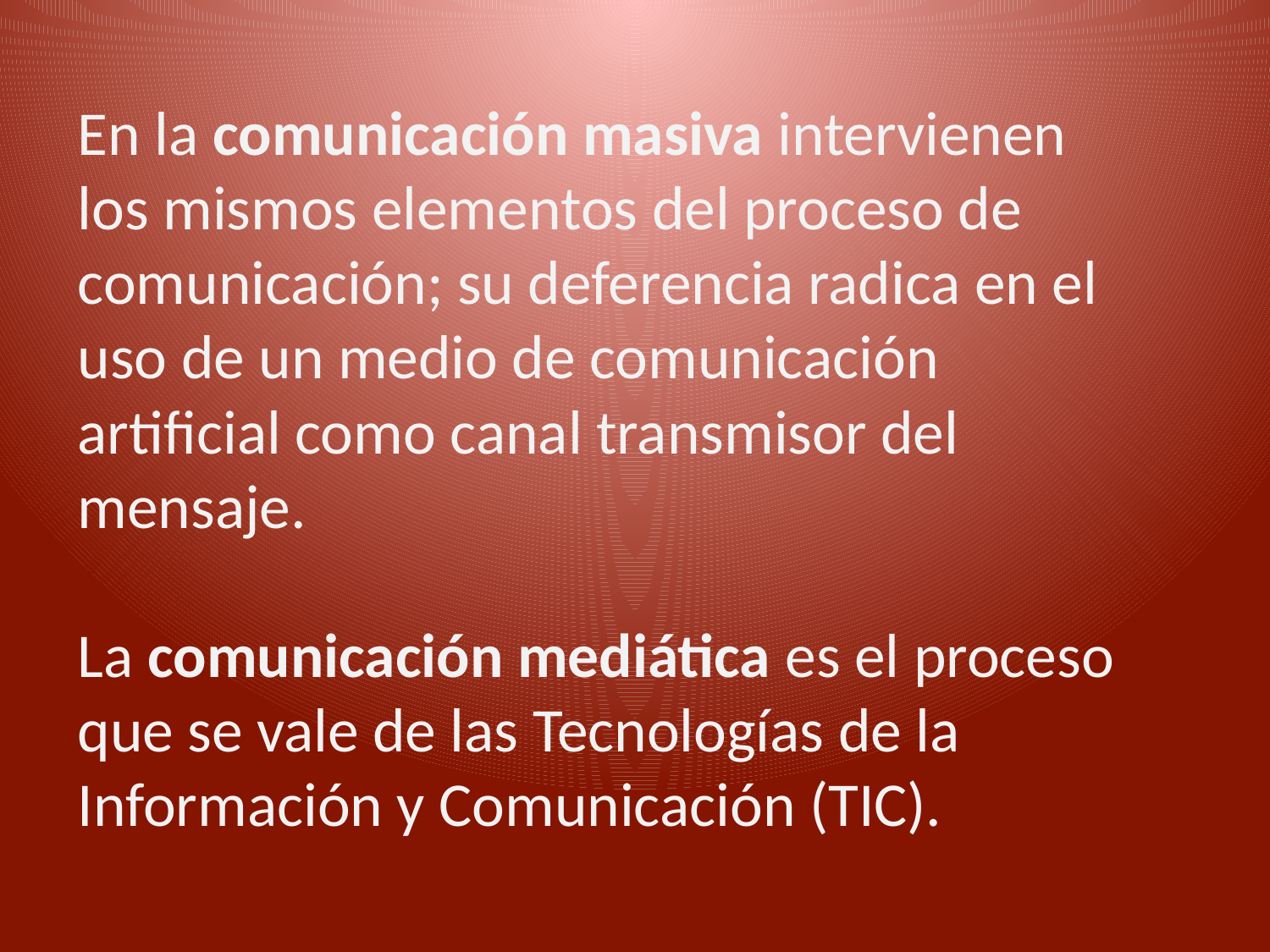

# En la comunicación masiva intervienen los mismos elementos del proceso de comunicación; su deferencia radica en el uso de un medio de comunicación artificial como canal transmisor del mensaje.   La comunicación mediática es el proceso que se vale de las Tecnologías de la Información y Comunicación (TIC).